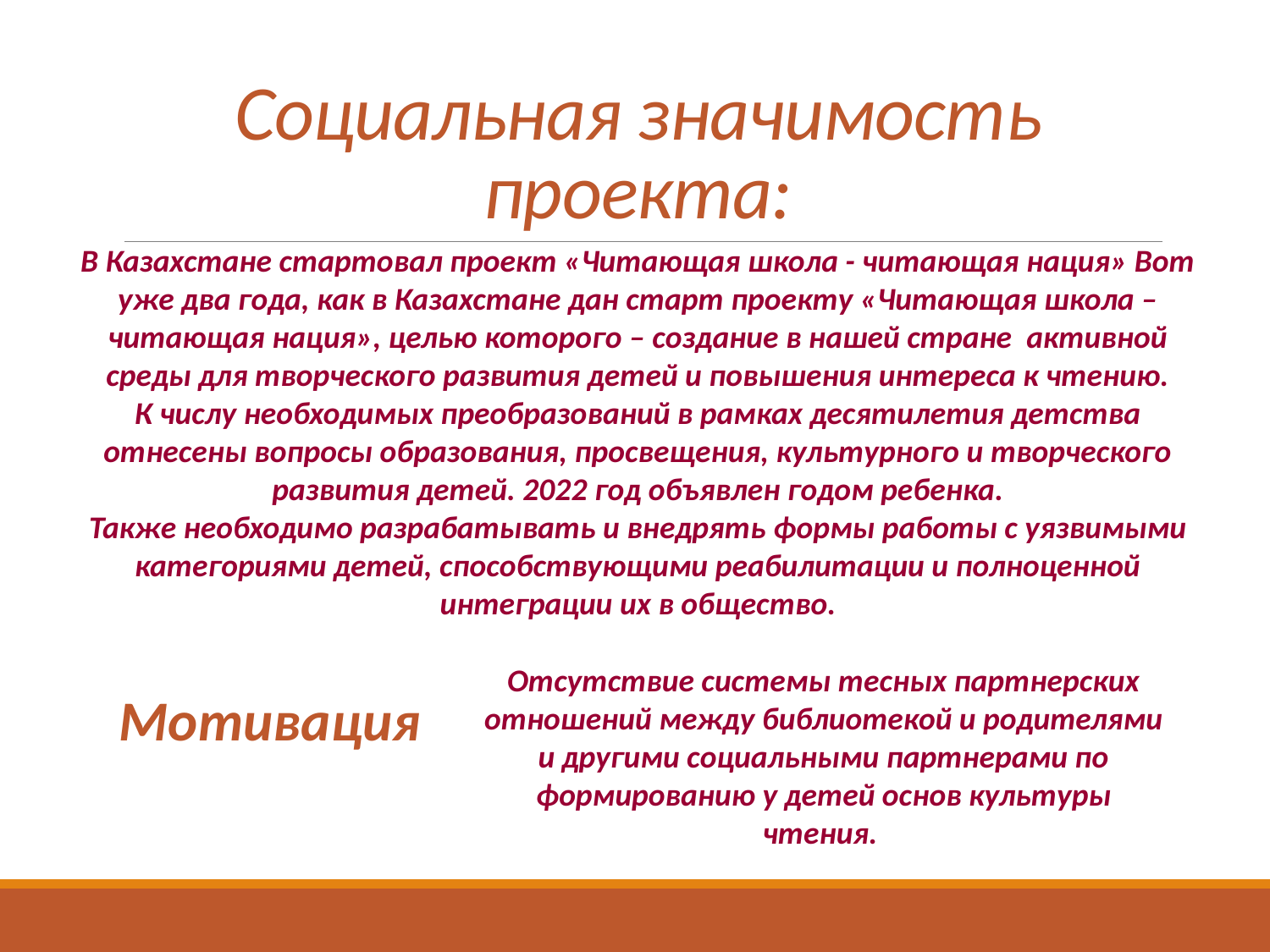

# Социальная значимость проекта:
В Казахстане стартовал проект «Читающая школа - читающая нация» Вот уже два года, как в Казахстане дан старт проекту «Читающая школа – читающая нация», целью которого – создание в нашей стране  активной среды для творческого развития детей и повышения интереса к чтению.
К числу необходимых преобразований в рамках десятилетия детства отнесены вопросы образования, просвещения, культурного и творческого развития детей. 2022 год объявлен годом ребенка.
Также необходимо разрабатывать и внедрять формы работы с уязвимыми категориями детей, способствующими реабилитации и полноценной интеграции их в общество.
Отсутствие системы тесных партнерских отношений между библиотекой и родителями и другими социальными партнерами по формированию у детей основ культуры чтения.
Мотивация